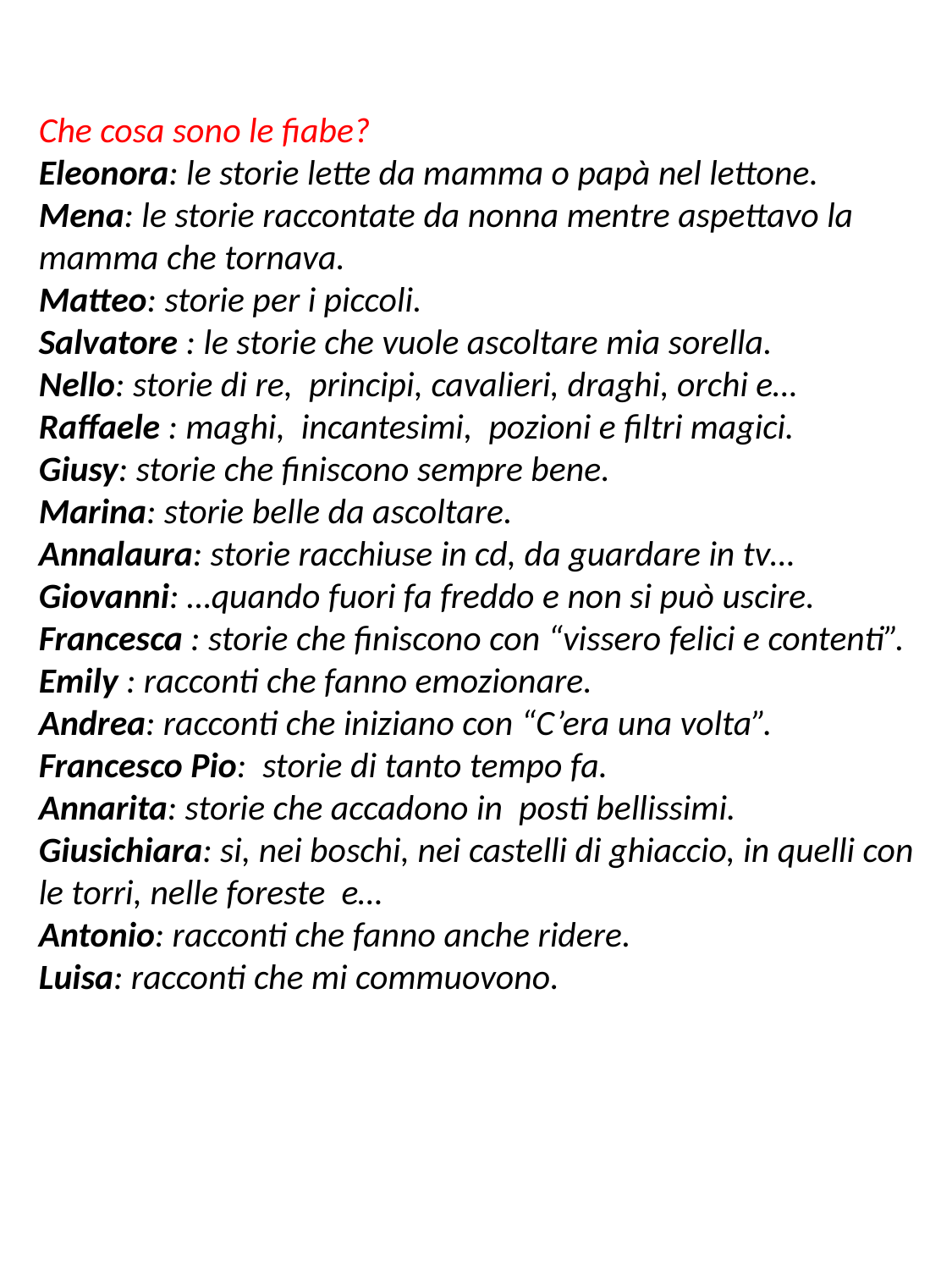

Che cosa sono le fiabe?
Eleonora: le storie lette da mamma o papà nel lettone.
Mena: le storie raccontate da nonna mentre aspettavo la mamma che tornava.
Matteo: storie per i piccoli.
Salvatore : le storie che vuole ascoltare mia sorella.
Nello: storie di re,  principi, cavalieri, draghi, orchi e…
Raffaele : maghi,  incantesimi,  pozioni e filtri magici.
Giusy: storie che finiscono sempre bene.
Marina: storie belle da ascoltare.
Annalaura: storie racchiuse in cd, da guardare in tv…
Giovanni: …quando fuori fa freddo e non si può uscire.
Francesca : storie che finiscono con “vissero felici e contenti”.
Emily : racconti che fanno emozionare.
Andrea: racconti che iniziano con “C’era una volta”.
Francesco Pio:  storie di tanto tempo fa.
Annarita: storie che accadono in  posti bellissimi.
Giusichiara: si, nei boschi, nei castelli di ghiaccio, in quelli con le torri, nelle foreste  e…
Antonio: racconti che fanno anche ridere.
Luisa: racconti che mi commuovono.